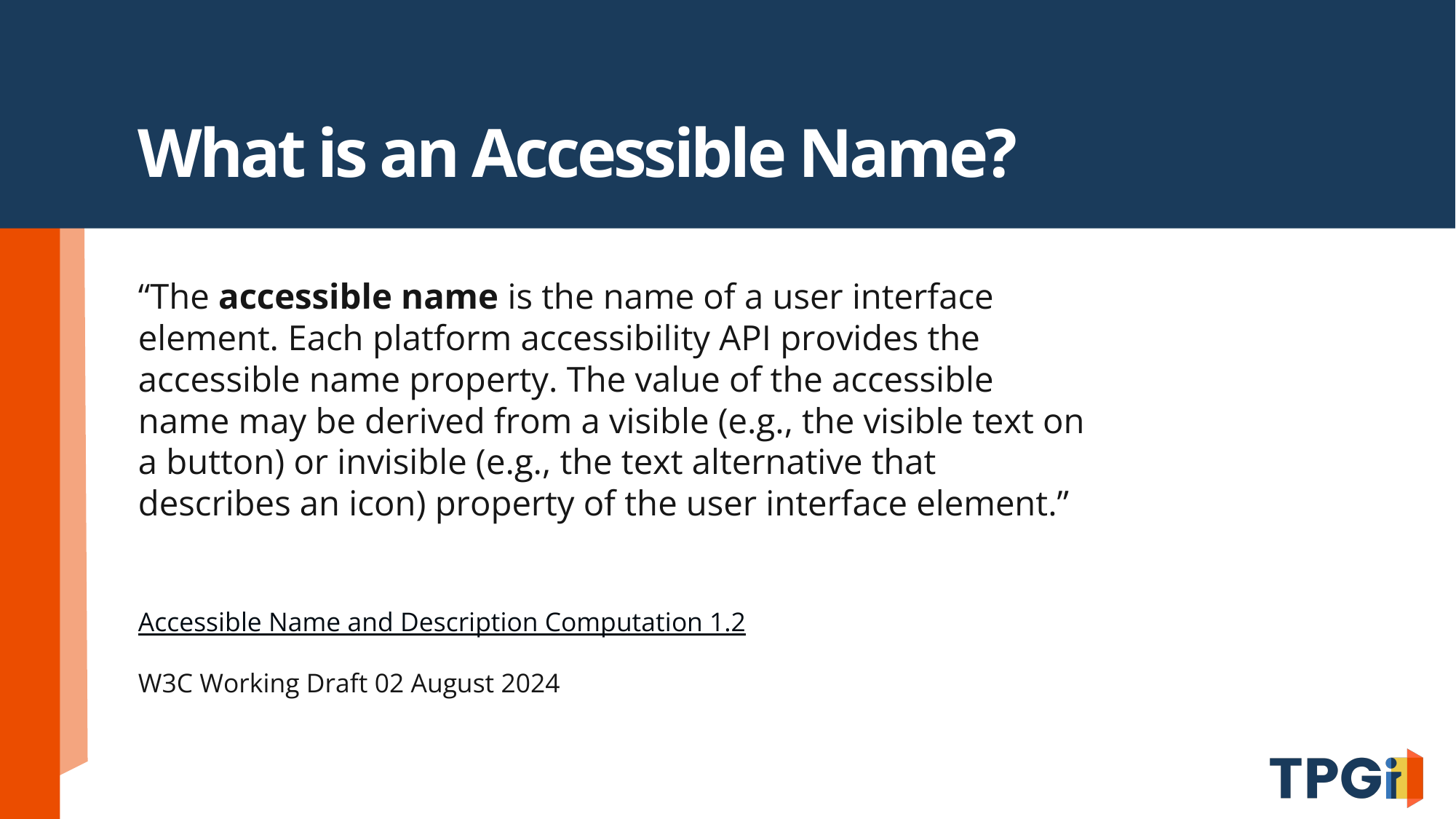

# What is an Accessible Name?
“The accessible name is the name of a user interface element. Each platform accessibility API provides the accessible name property. The value of the accessible name may be derived from a visible (e.g., the visible text on a button) or invisible (e.g., the text alternative that describes an icon) property of the user interface element.”

Accessible Name and Description Computation 1.2
W3C Working Draft 02 August 2024